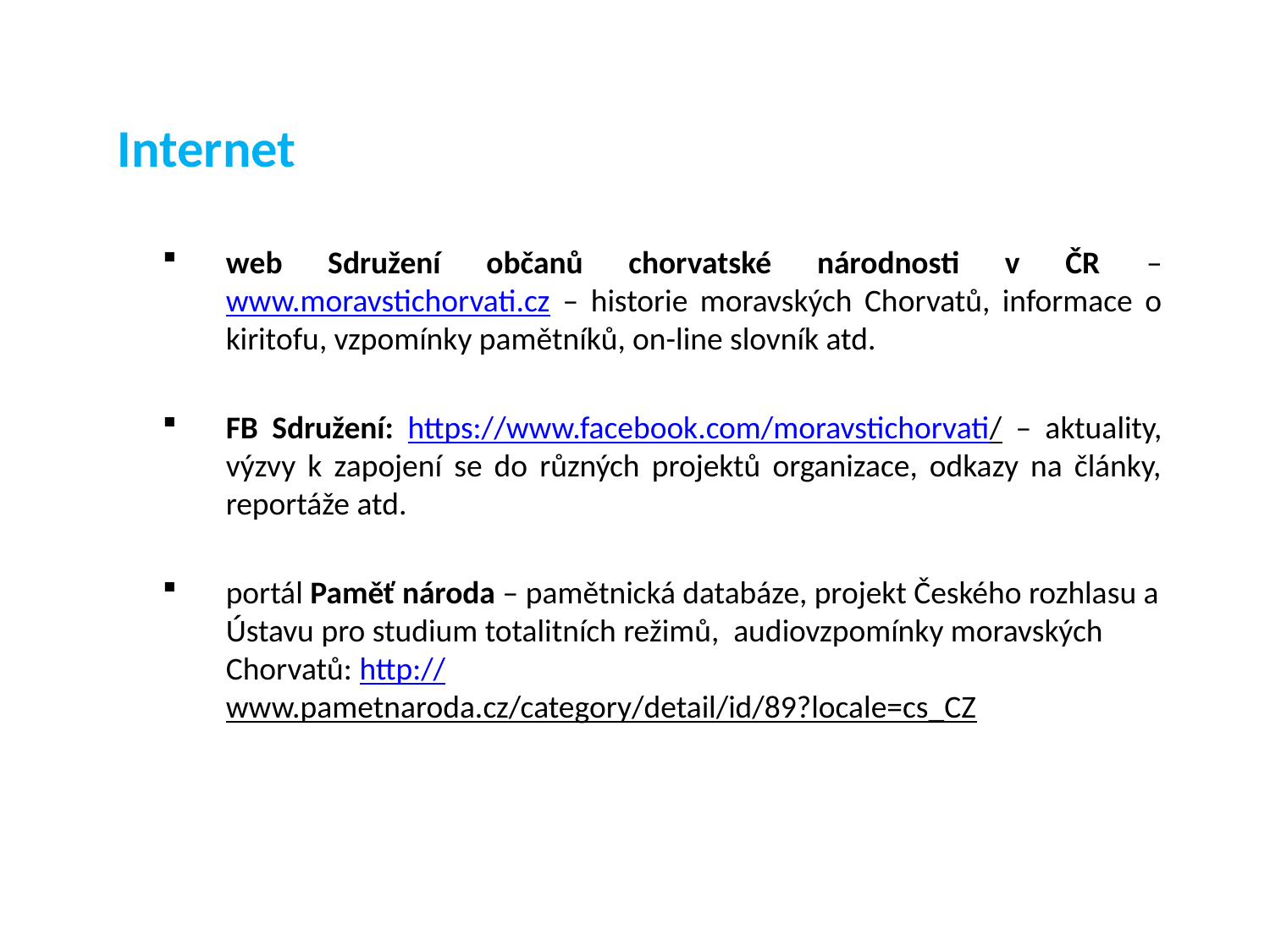

# Internet
web Sdružení občanů chorvatské národnosti v ČR – www.moravstichorvati.cz – historie moravských Chorvatů, informace o kiritofu, vzpomínky pamětníků, on-line slovník atd.

FB Sdružení: https://www.facebook.com/moravstichorvati/ – aktuality, výzvy k zapojení se do různých projektů organizace, odkazy na články, reportáže atd.

portál Paměť národa – pamětnická databáze, projekt Českého rozhlasu a Ústavu pro studium totalitních režimů,  audiovzpomínky moravských Chorvatů: http://www.pametnaroda.cz/category/detail/id/89?locale=cs_CZ